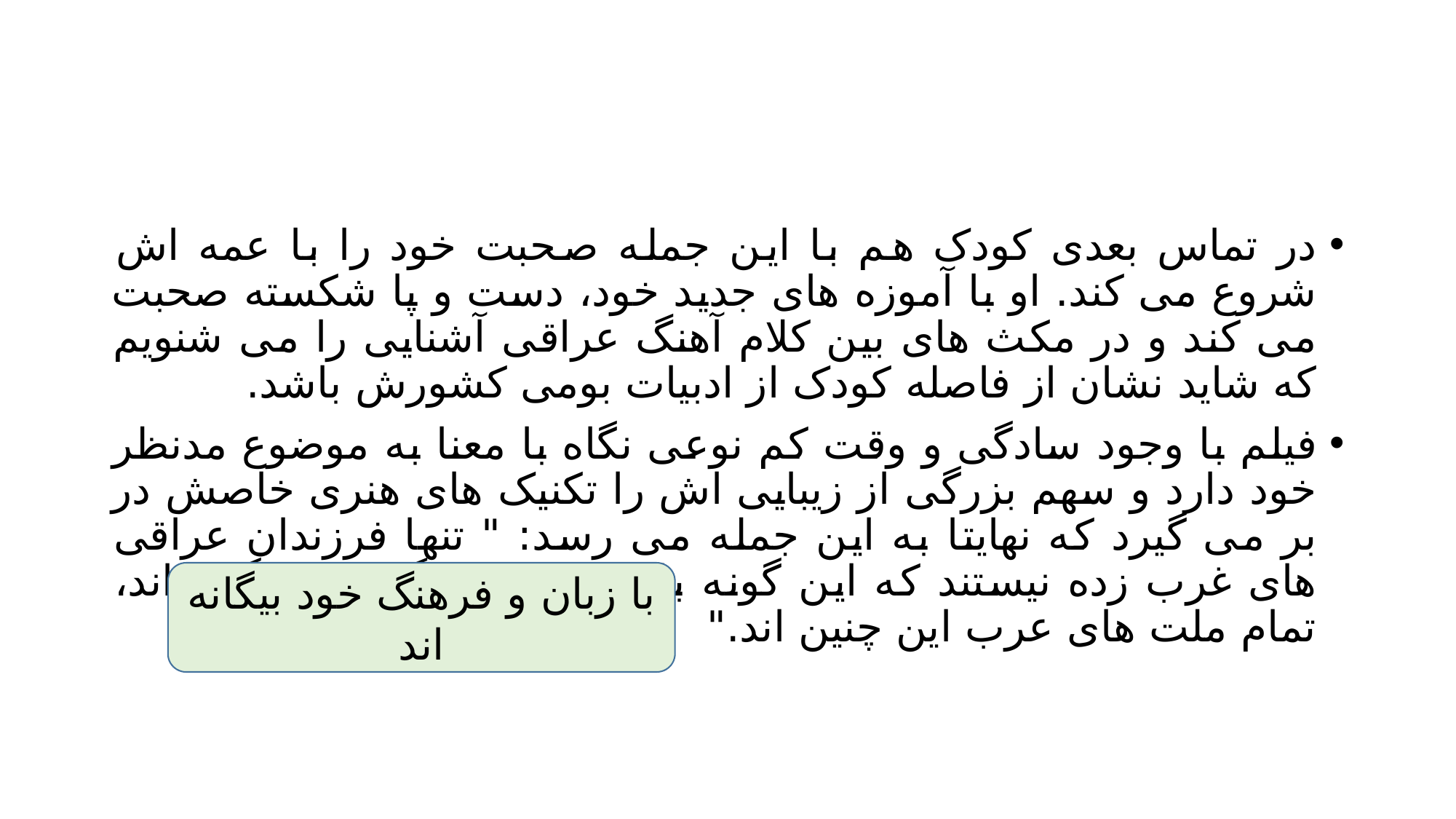

#
در تماس بعدی کودک هم با این جمله صحبت خود را با عمه اش شروع می کند. او با آموزه های جدید خود، دست و پا شکسته صحبت می کند و در مکث های بین کلام آهنگ عراقی آشنایی را می شنویم که شاید نشان از فاصله کودک از ادبیات بومی کشورش باشد.
فیلم با وجود سادگی و وقت کم نوعی نگاه با معنا به موضوع مدنظر خود دارد و سهم بزرگی از زیبایی اش را تکنیک های هنری خاصش در بر می گیرد که نهایتا به این جمله می رسد: " تنها فرزندان عراقی های غرب زده نیستند که این گونه با زبان و فرهنگ خود بیگانه اند، تمام ملت های عرب این چنین اند."

با زبان و فرهنگ خود بیگانه اند